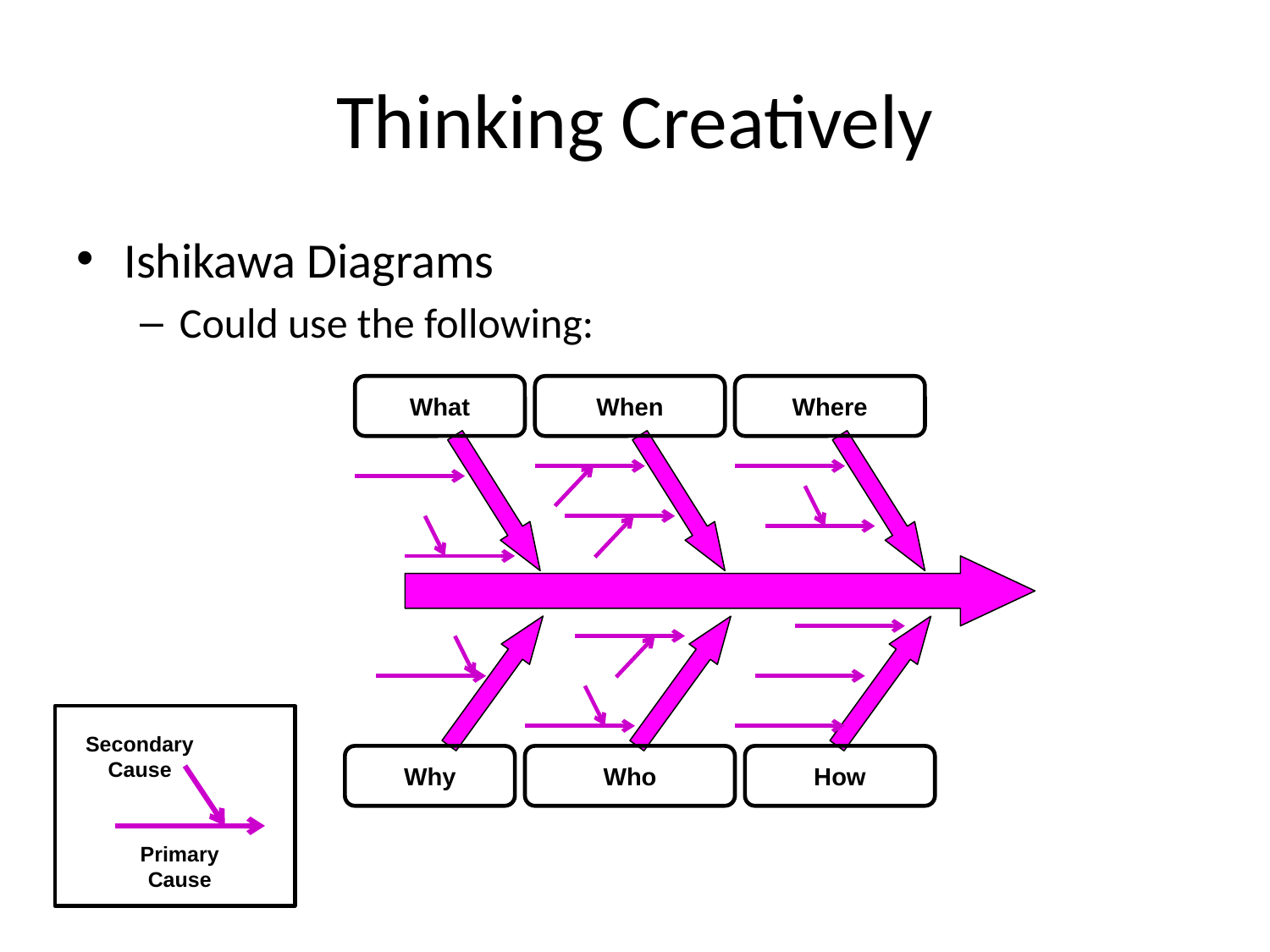

# Thinking Creatively
Ishikawa Diagrams
Could use the following:
What
When
Where

Why
Who
How

Secondary
Cause
Primary
Cause